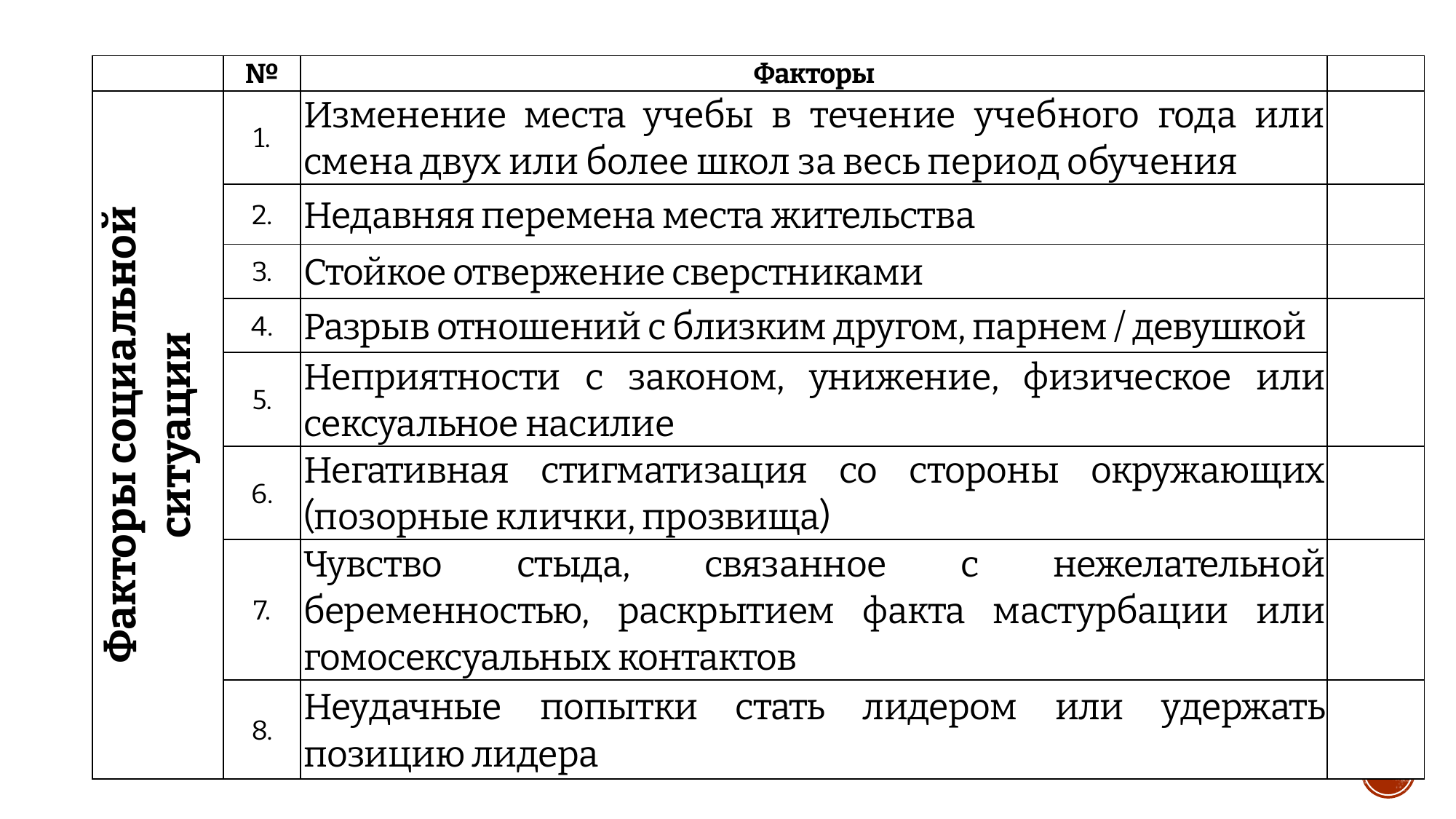

|  | № | Факторы |  |
| --- | --- | --- | --- |
| Факторы социальной ситуации | 1. | Изменение места учебы в течение учебного года или смена двух или более школ за весь период обучения |  |
|  | 2. | Недавняя перемена места жительства |  |
|  | 3. | Стойкое отвержение сверстниками |  |
|  | 4. | Разрыв отношений с близким другом, парнем / девушкой |  |
|  | 5. | Неприятности с законом, унижение, физическое или сексуальное насилие |  |
|  | 6. | Негативная стигматизация со стороны окружающих (позорные клички, прозвища) |  |
|  | 7. | Чувство стыда, связанное с нежелательной беременностью, раскрытием факта мастурбации или гомосексуальных контактов |  |
|  | 8. | Неудачные попытки стать лидером или удержать позицию лидера |  |